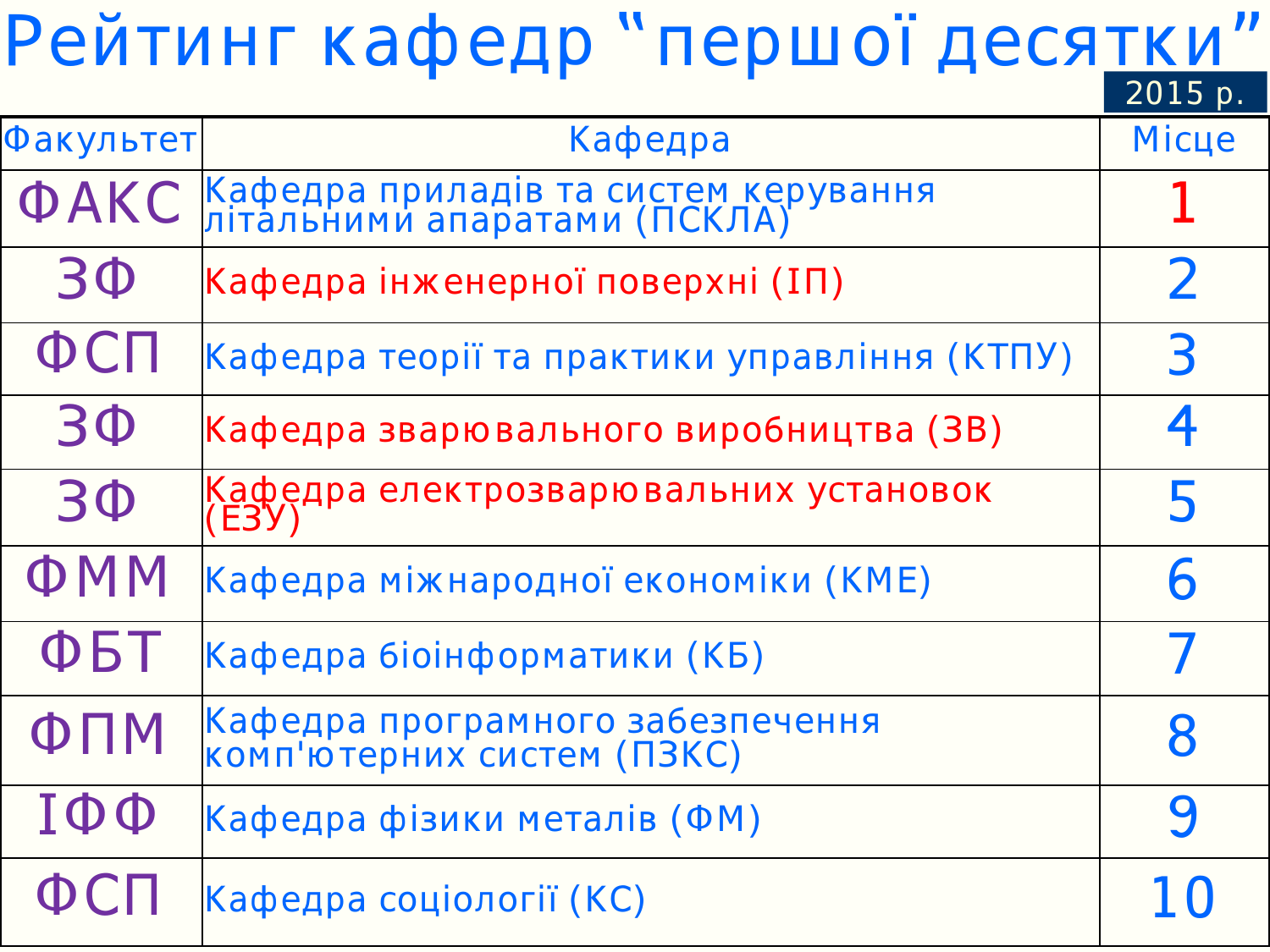

Рейтинг кафедр “першої десятки”
2015 р.
| Факультет | Кафедра | Місце |
| --- | --- | --- |
| ФАКС | Кафедра приладів та систем керування літальними апаратами (ПСКЛА) | 1 |
| ЗФ | Кафедра інженерної поверхні (ІП) | 2 |
| ФСП | Кафедра теорії та практики управління (КТПУ) | 3 |
| ЗФ | Кафедра зварювального виробництва (ЗВ) | 4 |
| ЗФ | Кафедра електрозварювальних установок (ЕЗУ) | 5 |
| ФММ | Кафедра міжнародної економіки (КМЕ) | 6 |
| ФБТ | Кафедра біоінформатики (КБ) | 7 |
| ФПМ | Кафедра програмного забезпечення комп'ютерних систем (ПЗКС) | 8 |
| ІФФ | Кафедра фiзики металiв (ФМ) | 9 |
| ФСП | Кафедра соціології (КС) | 10 |